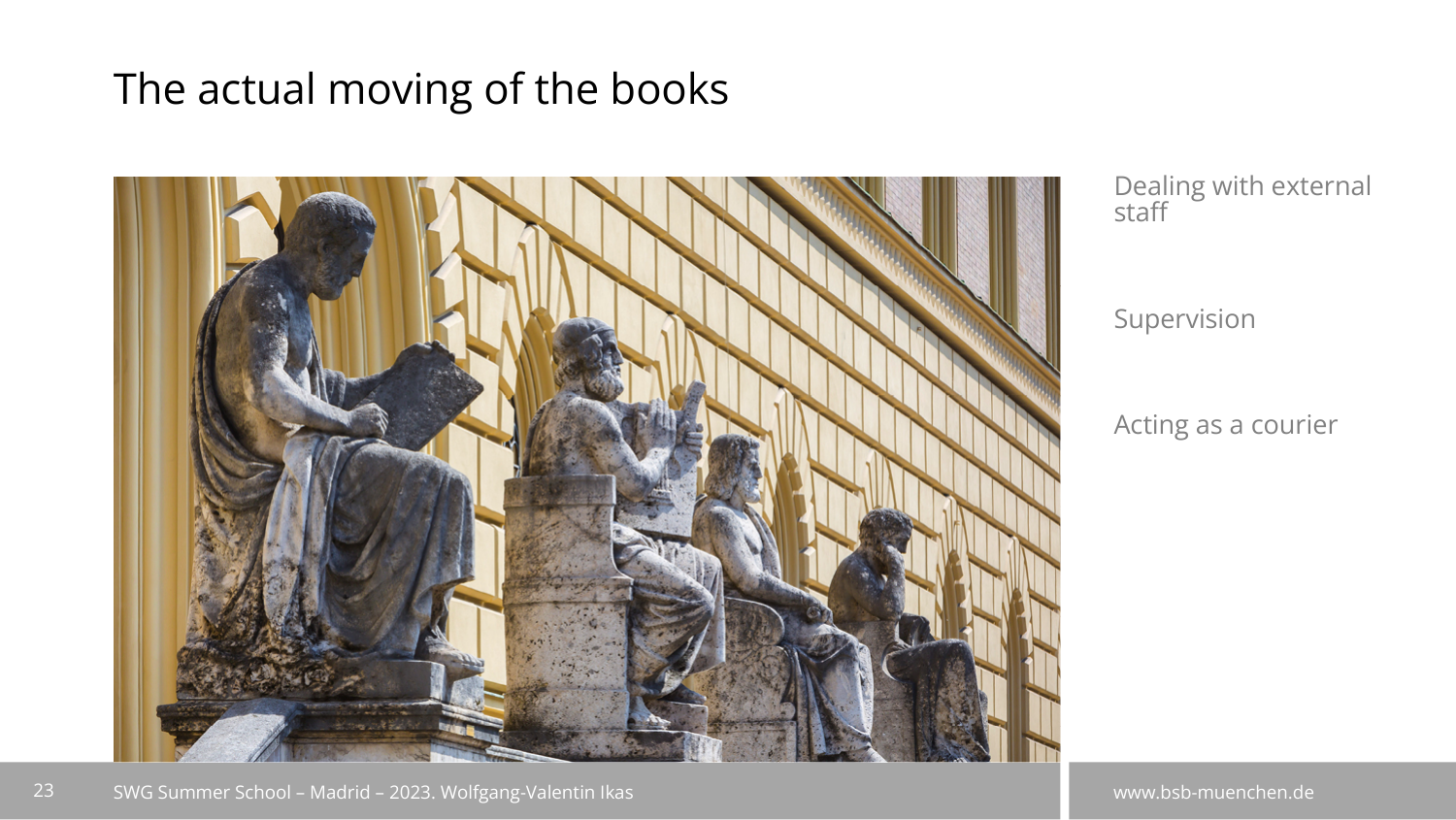

# The actual moving of the books
Dealing with external staff

Supervision

Acting as a courier
23
SWG Summer School – Madrid – 2023. Wolfgang-Valentin Ikas